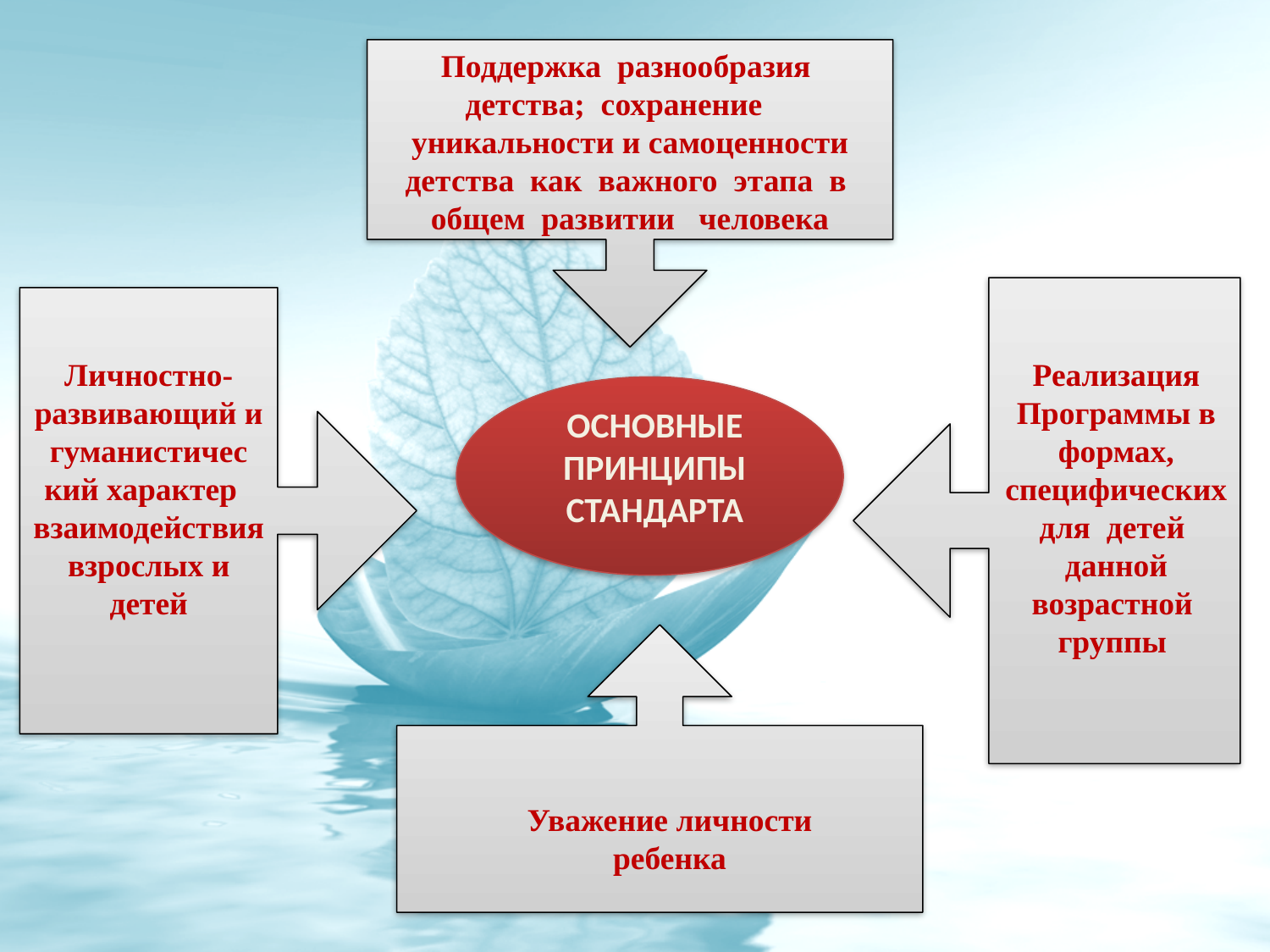

Поддержка  разнообразия  детства;  сохранение     уникальности и самоценности детства  как  важного  этапа  в  общем  развитии   человека

Личностно-развивающий и гуманистичес
кий характер   взаимодействия
взрослых и детей
Реализация Программы в формах, специфических  для  детей   данной
возрастной  группы

ОСНОВНЫЕ ПРИНЦИПЫ СТАНДАРТА

Уважение личности ребенка